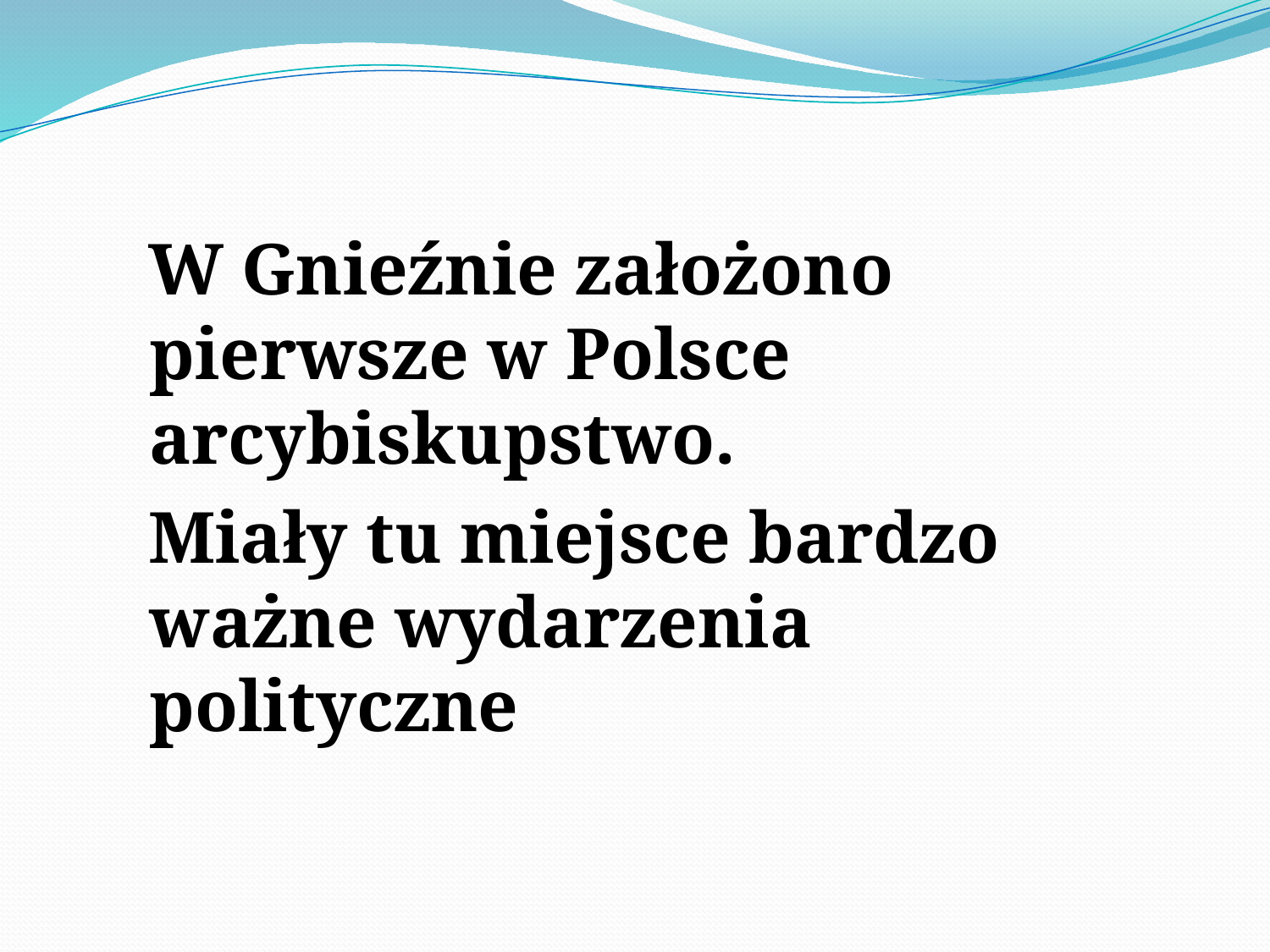

W Gnieźnie założono pierwsze w Polsce arcybiskupstwo.
  Miały tu miejsce bardzo ważne wydarzenia polityczne